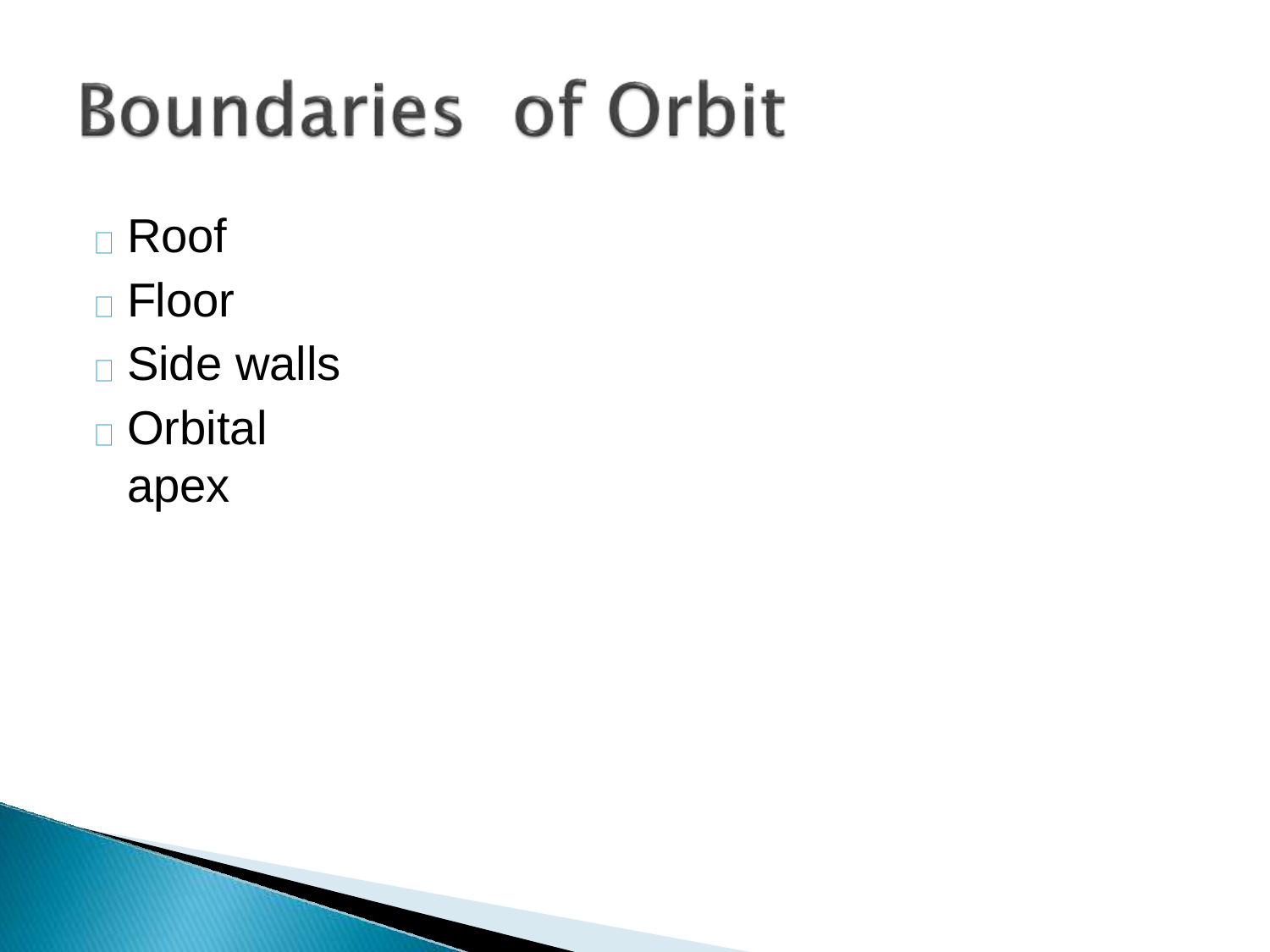

# Roof  Floor  Side walls
Orbital	apex